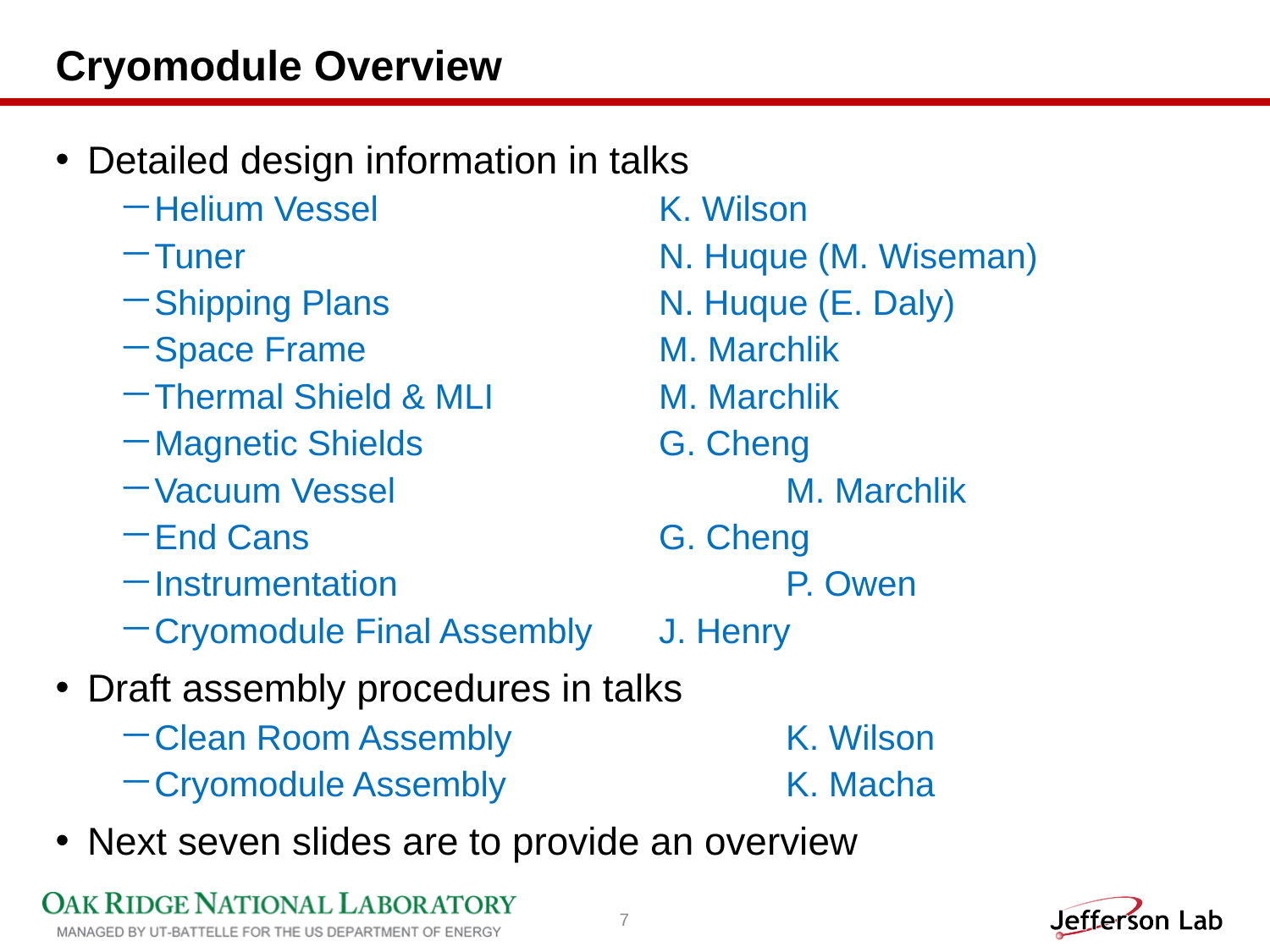

# Cryomodule Overview
Detailed design information in talks
Helium Vessel			K. Wilson
Tuner  				N. Huque (M. Wiseman)
Shipping Plans 			N. Huque (E. Daly)
Space Frame  			M. Marchlik
Thermal Shield & MLI 		M. Marchlik
Magnetic Shields   		G. Cheng
Vacuum Vessel   			M. Marchlik
End Cans  			G. Cheng
Instrumentation  			P. Owen
Cryomodule Final Assembly   	J. Henry
Draft assembly procedures in talks
Clean Room Assembly    		K. Wilson
Cryomodule Assembly     		K. Macha
Next seven slides are to provide an overview
7